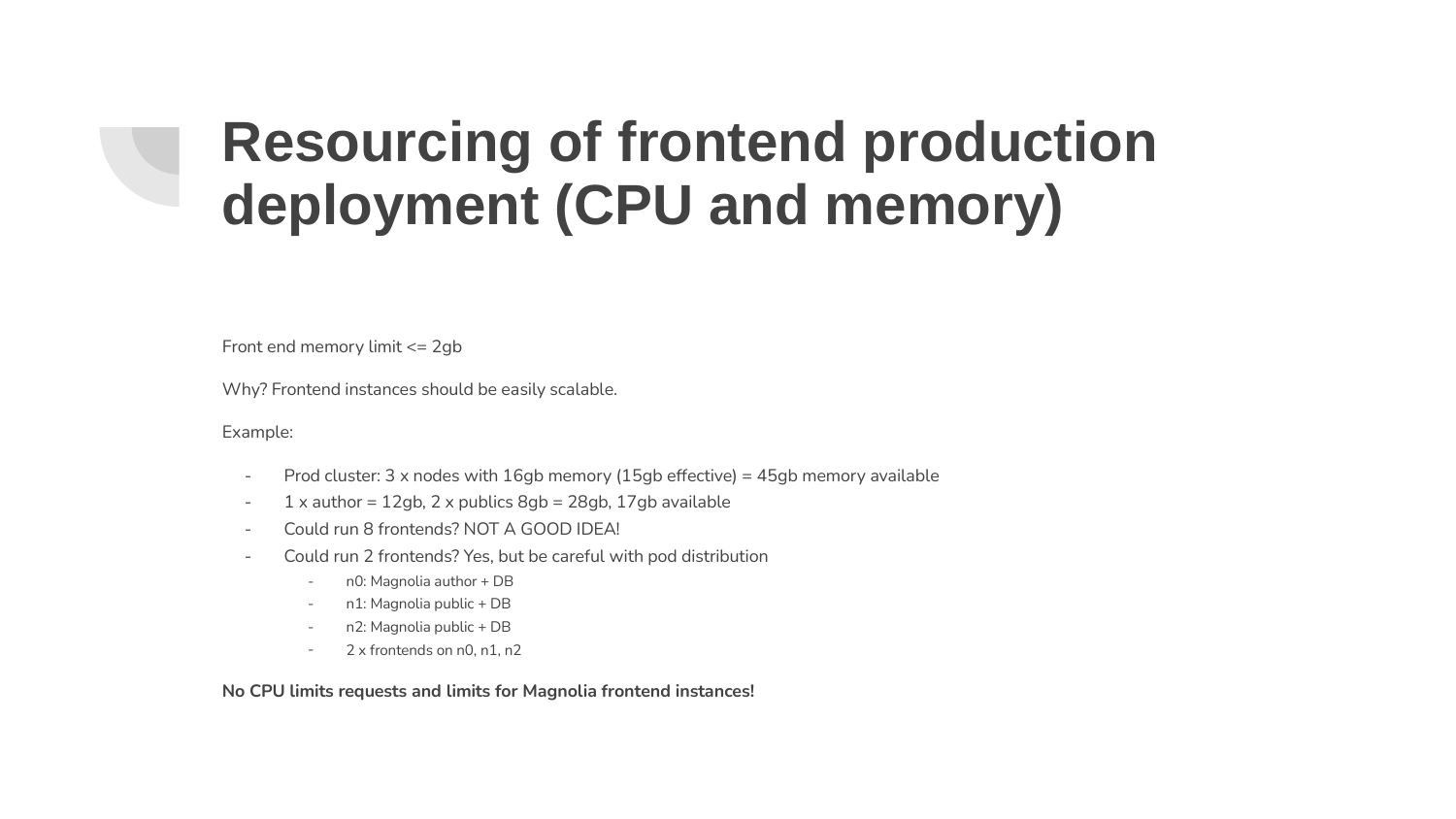

# Resourcing of frontend production deployment (CPU and memory)

Front end memory limit <= 2gb
Why? Frontend instances should be easily scalable.
Example:
Prod cluster: 3 x nodes with 16gb memory (15gb effective) = 45gb memory available
1 x author = 12gb, 2 x publics 8gb = 28gb, 17gb available
Could run 8 frontends? NOT A GOOD IDEA!
Could run 2 frontends? Yes, but be careful with pod distribution
n0: Magnolia author + DB
n1: Magnolia public + DB
n2: Magnolia public + DB
2 x frontends on n0, n1, n2
No CPU limits requests and limits for Magnolia frontend instances!